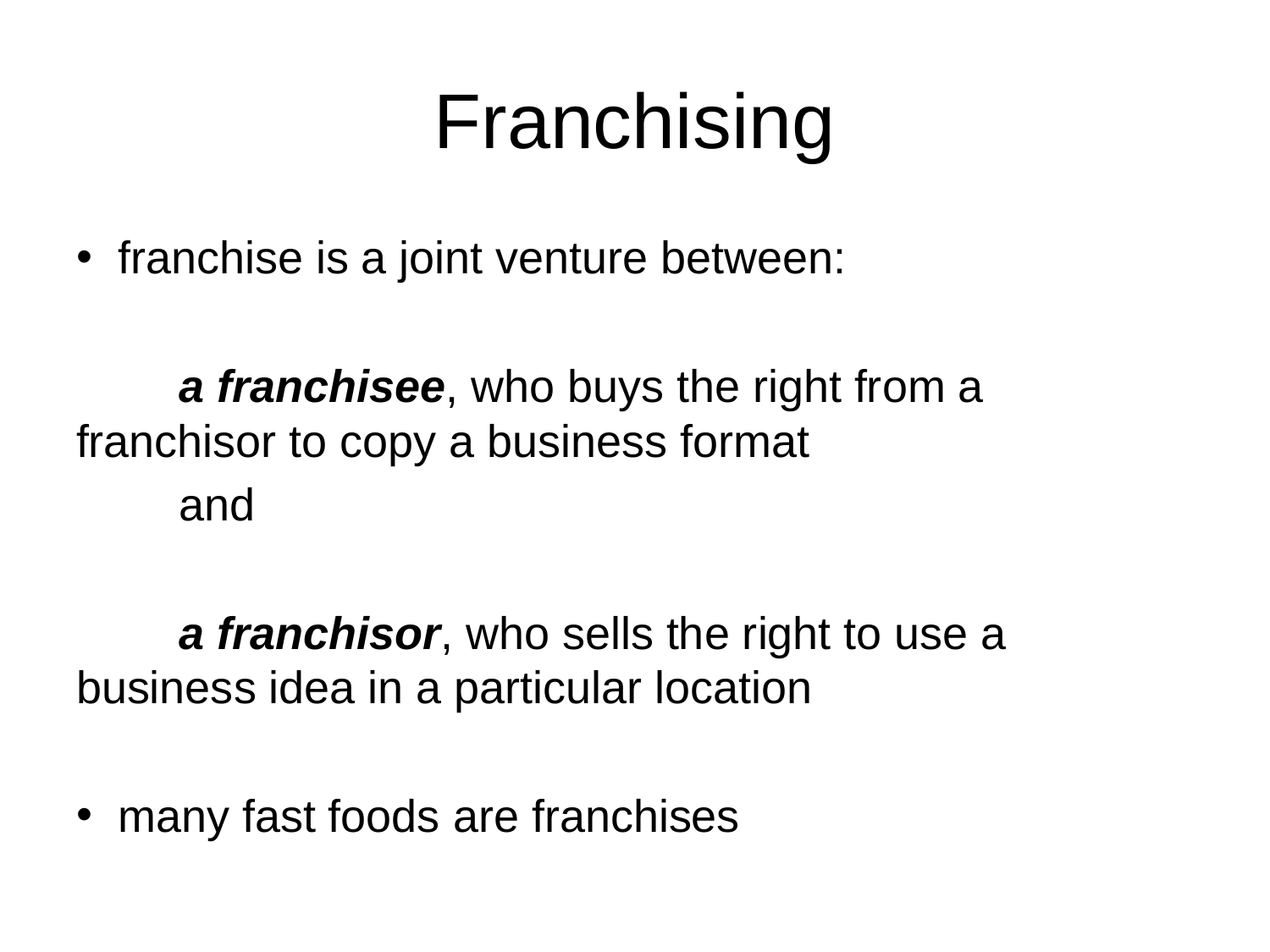

# Franchising
franchise is a joint venture between:

    	a franchisee, who buys the right from a franchisor to copy a business format
			and

	a franchisor, who sells the right to use a business idea in a particular location

many fast foods are franchises